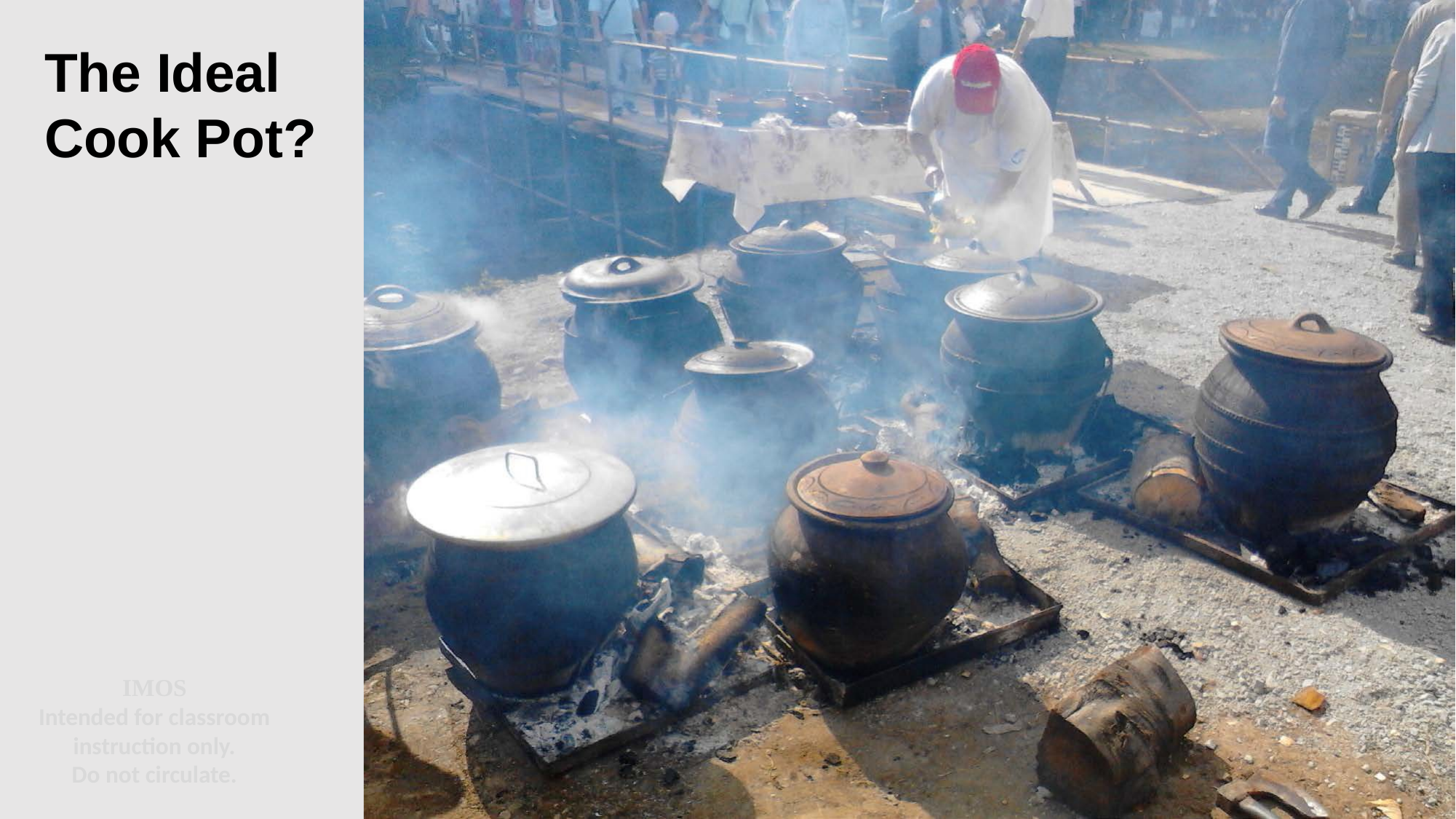

The Ideal Cook Pot?
IMOS
Intended for classroom instruction only.
Do not circulate.